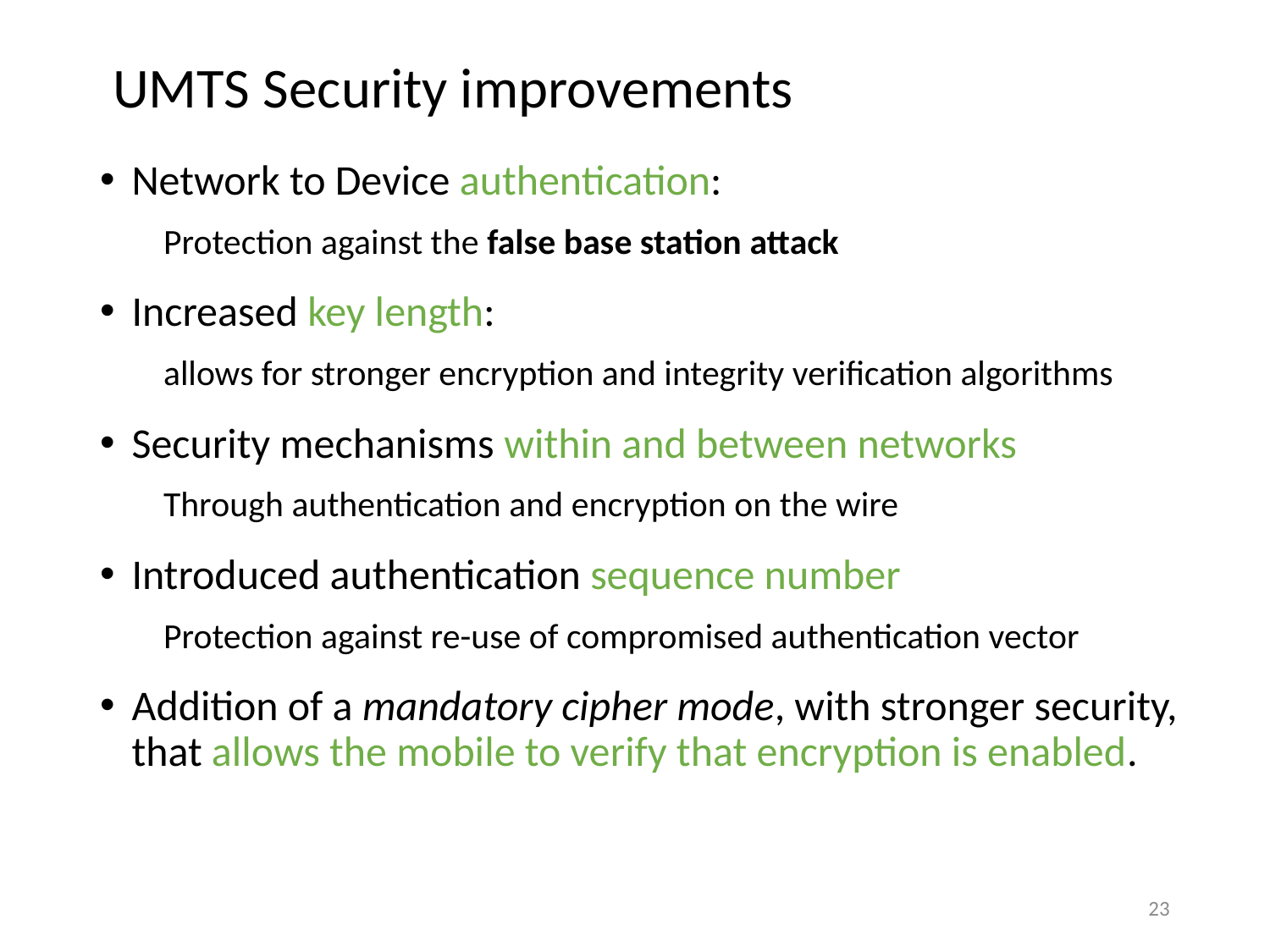

# UMTS Security improvements
Network to Device authentication:
Protection against the false base station attack
Increased key length:
allows for stronger encryption and integrity verification algorithms
Security mechanisms within and between networks
Through authentication and encryption on the wire
Introduced authentication sequence number
Protection against re-use of compromised authentication vector
Addition of a mandatory cipher mode, with stronger security, that allows the mobile to verify that encryption is enabled.
23